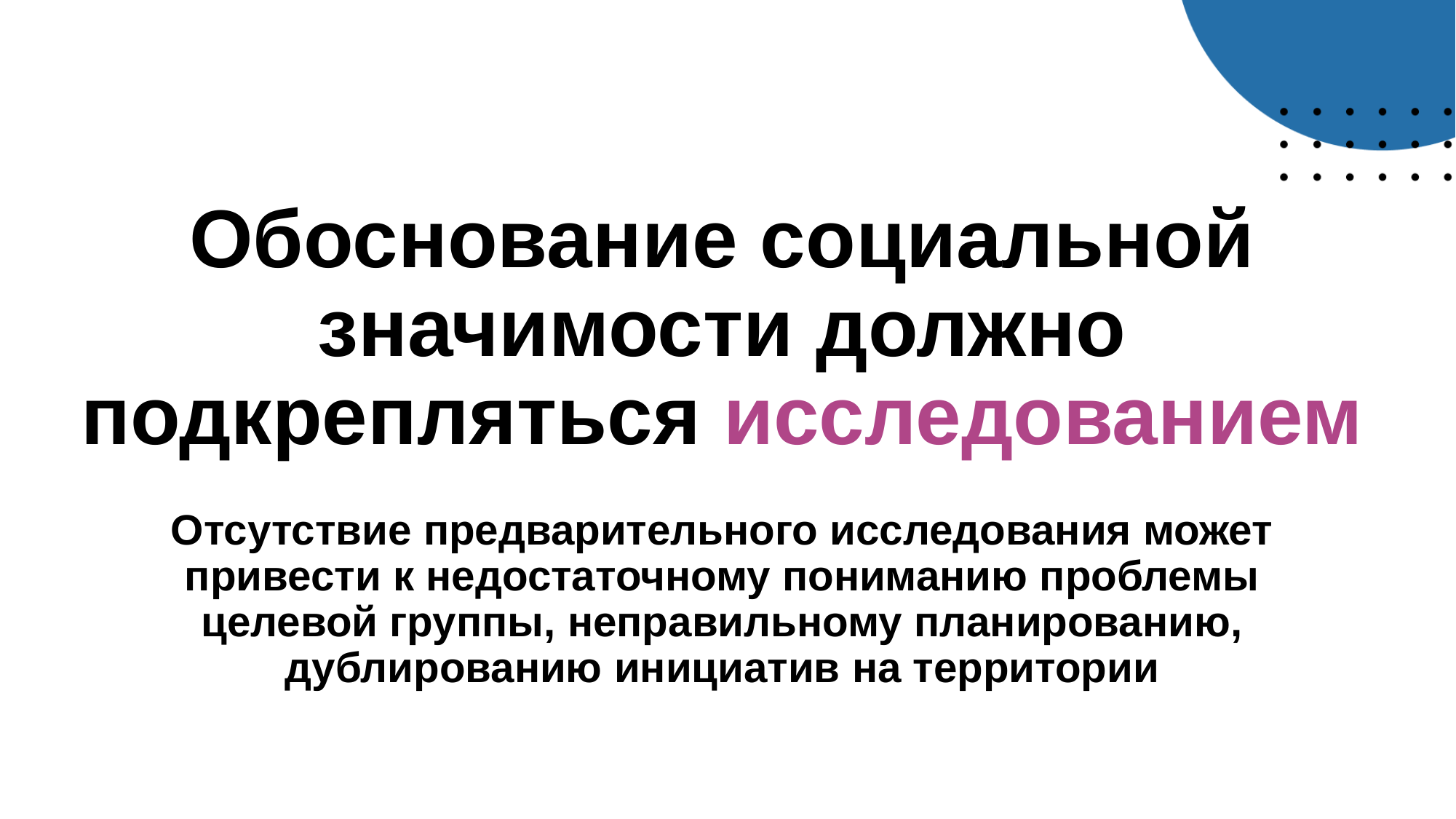

# Обоснование социальной значимости должно подкрепляться исследованием Отсутствие предварительного исследования может привести к недостаточному пониманию проблемы целевой группы, неправильному планированию, дублированию инициатив на территории